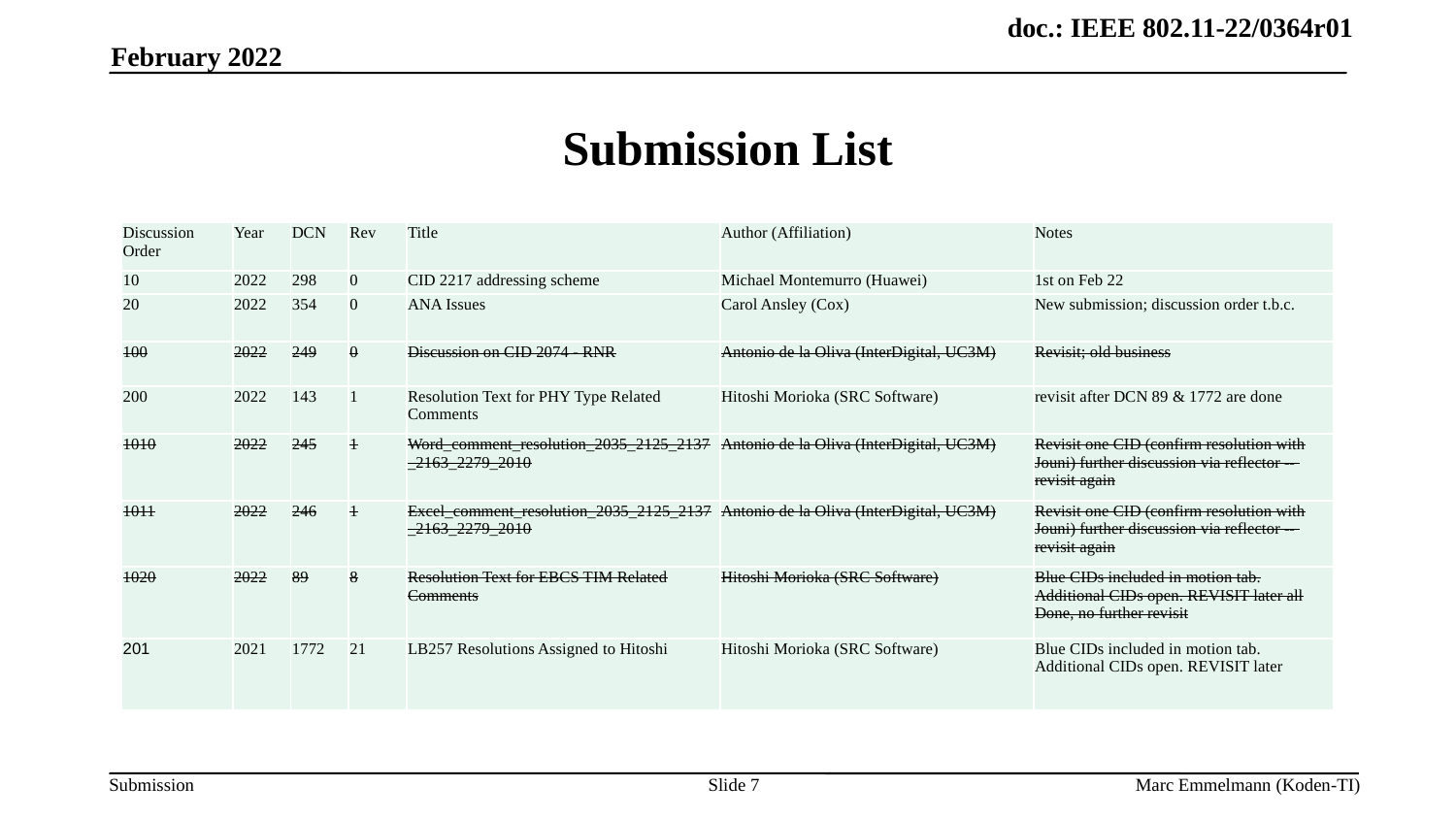

February 2022
# Submission List
| Discussion Order | Year | DCN | Rev | Title | Author (Affiliation) | Notes |
| --- | --- | --- | --- | --- | --- | --- |
| 10 | 2022 | 298 | 0 | CID 2217 addressing scheme | Michael Montemurro (Huawei) | 1st on Feb 22 |
| 20 | 2022 | 354 | 0 | ANA Issues | Carol Ansley (Cox) | New submission; discussion order t.b.c. |
| 100 | 2022 | 249 | 0 | Discussion on CID 2074 - RNR | Antonio de la Oliva (InterDigital, UC3M) | Revisit; old business |
| 200 | 2022 | 143 | 1 | Resolution Text for PHY Type Related Comments | Hitoshi Morioka (SRC Software) | revisit after DCN 89 & 1772 are done |
| 1010 | 2022 | 245 | 1 | Word\_comment\_resolution\_2035\_2125\_2137\_2163\_2279\_2010 | Antonio de la Oliva (InterDigital, UC3M) | Revisit one CID (confirm resolution with Jouni) further discussion via reflector -- revisit again |
| 1011 | 2022 | 246 | 1 | Excel\_comment\_resolution\_2035\_2125\_2137\_2163\_2279\_2010 | Antonio de la Oliva (InterDigital, UC3M) | Revisit one CID (confirm resolution with Jouni) further discussion via reflector -- revisit again |
| 1020 | 2022 | 89 | 8 | Resolution Text for EBCS TIM Related Comments | Hitoshi Morioka (SRC Software) | Blue CIDs included in motion tab. Additional CIDs open. REVISIT later all Done, no further revisit |
| 201 | 2021 | 1772 | 21 | LB257 Resolutions Assigned to Hitoshi | Hitoshi Morioka (SRC Software) | Blue CIDs included in motion tab. Additional CIDs open. REVISIT later |
Slide 7
Marc Emmelmann (Koden-TI)